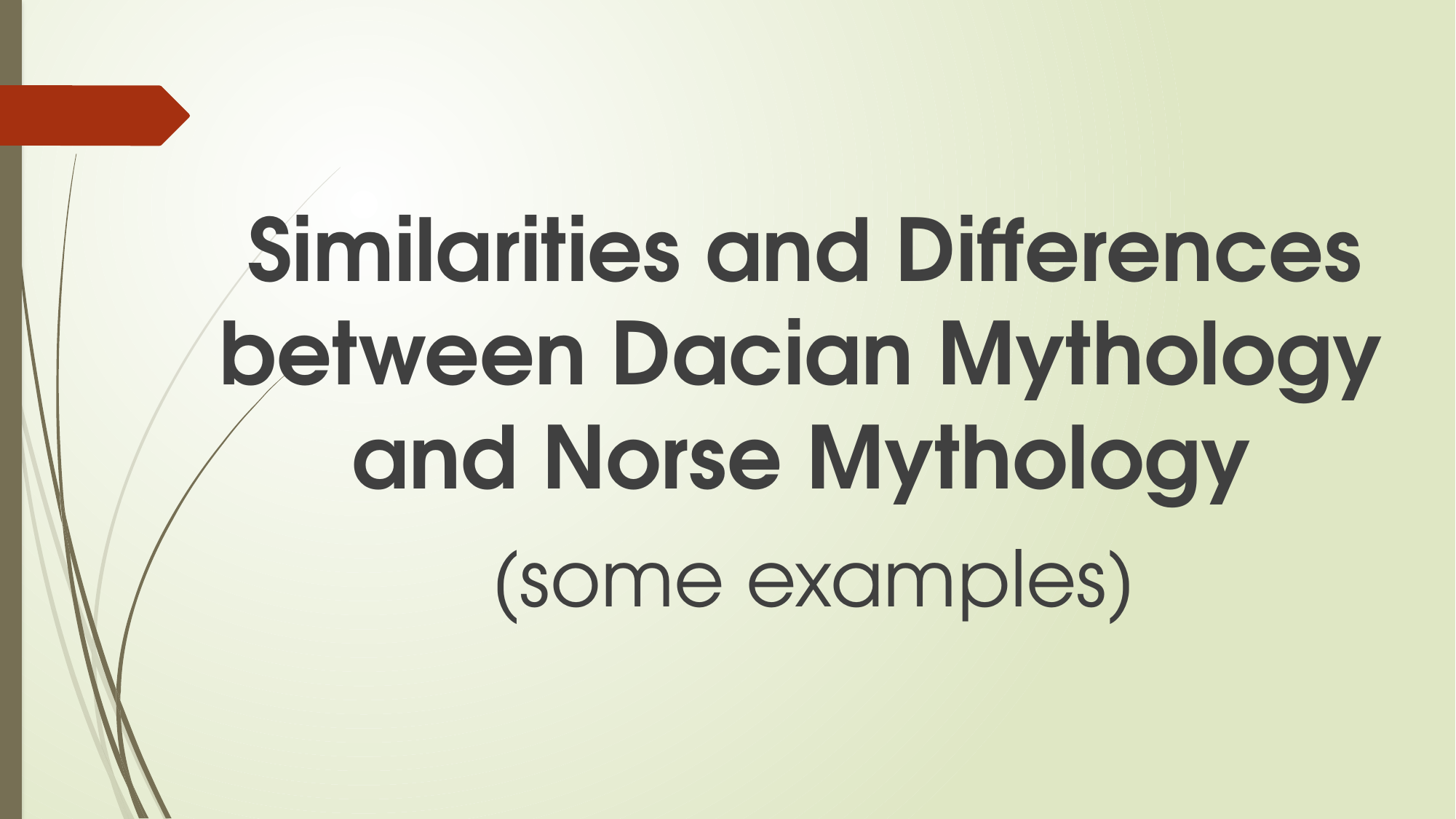

Similarities and Differences between Dacian Mythology and Norse Mythology
 (some examples)